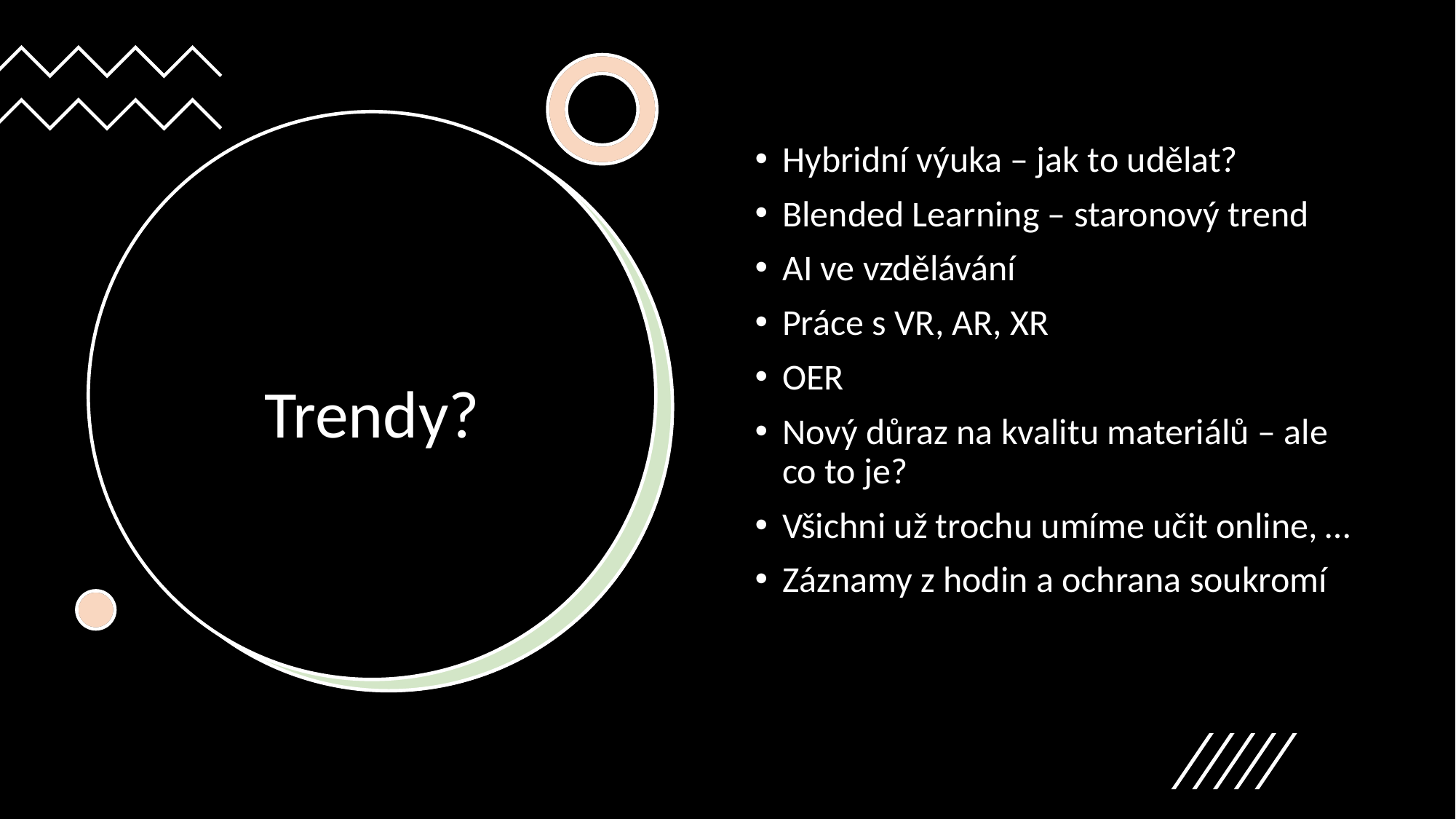

Hybridní výuka – jak to udělat?
Blended Learning – staronový trend
AI ve vzdělávání
Práce s VR, AR, XR
OER
Nový důraz na kvalitu materiálů – ale co to je?
Všichni už trochu umíme učit online, …
Záznamy z hodin a ochrana soukromí
# Trendy?